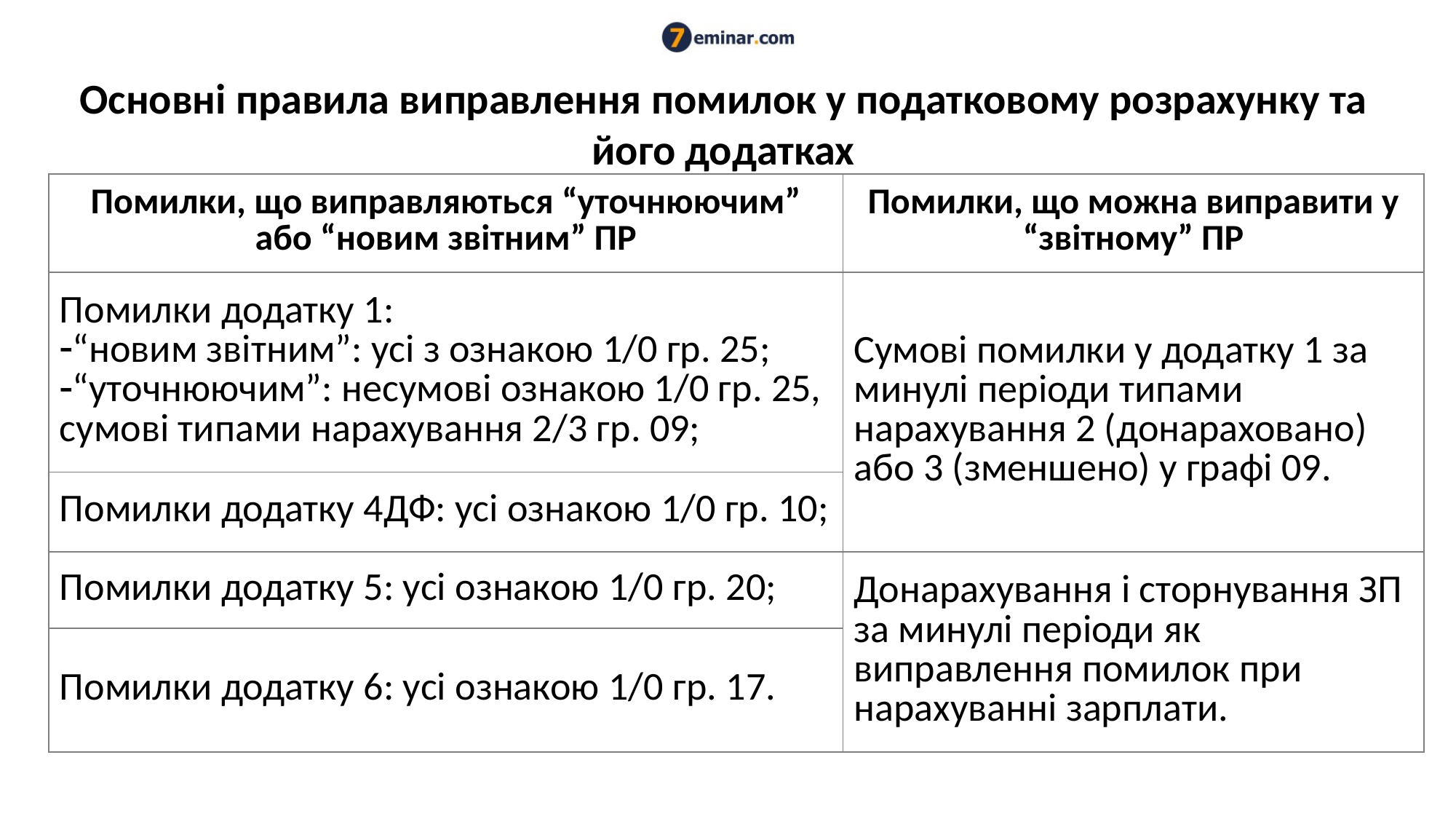

# Основні правила виправлення помилок у податковому розрахунку та його додатках
| Помилки, що виправляються “уточнюючим” або “новим звітним” ПР | Помилки, що можна виправити у “звітному” ПР |
| --- | --- |
| Помилки додатку 1: “новим звітним”: усі з ознакою 1/0 гр. 25; “уточнюючим”: несумові ознакою 1/0 гр. 25, сумові типами нарахування 2/3 гр. 09; | Сумові помилки у додатку 1 за минулі періоди типами нарахування 2 (донараховано) або 3 (зменшено) у графі 09. |
| Помилки додатку 4ДФ: усі ознакою 1/0 гр. 10; |  |
| Помилки додатку 5: усі ознакою 1/0 гр. 20; | Донарахування і сторнування ЗП за минулі періоди як виправлення помилок при нарахуванні зарплати. |
| Помилки додатку 6: усі ознакою 1/0 гр. 17. |  |
16